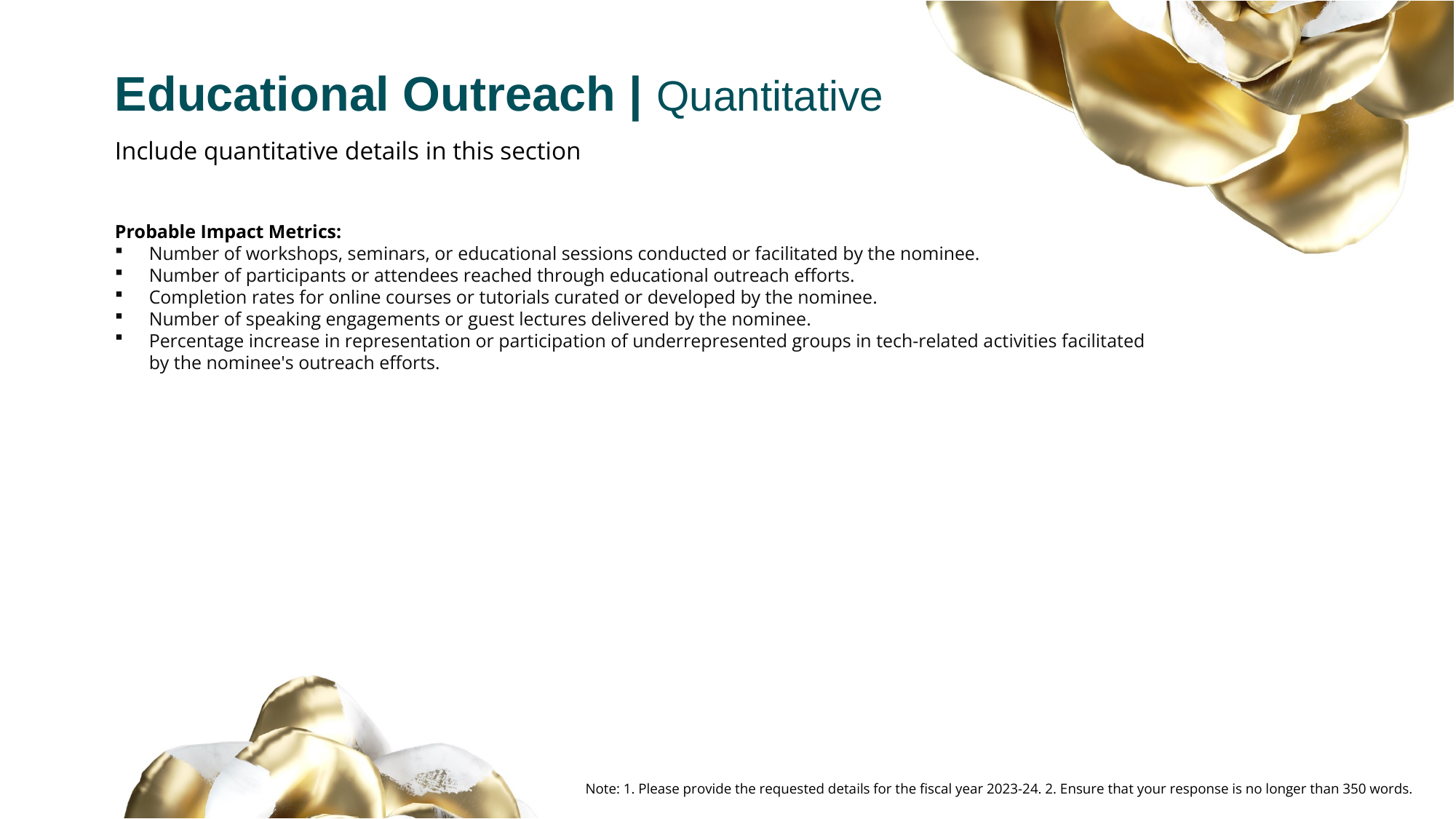

Educational Outreach | Quantitative
Include quantitative details in this section
Probable Impact Metrics:
Number of workshops, seminars, or educational sessions conducted or facilitated by the nominee.
Number of participants or attendees reached through educational outreach efforts.
Completion rates for online courses or tutorials curated or developed by the nominee.
Number of speaking engagements or guest lectures delivered by the nominee.
Percentage increase in representation or participation of underrepresented groups in tech-related activities facilitated by the nominee's outreach efforts.
Note: 1. Please provide the requested details for the fiscal year 2023-24. 2. Ensure that your response is no longer than 350 words.